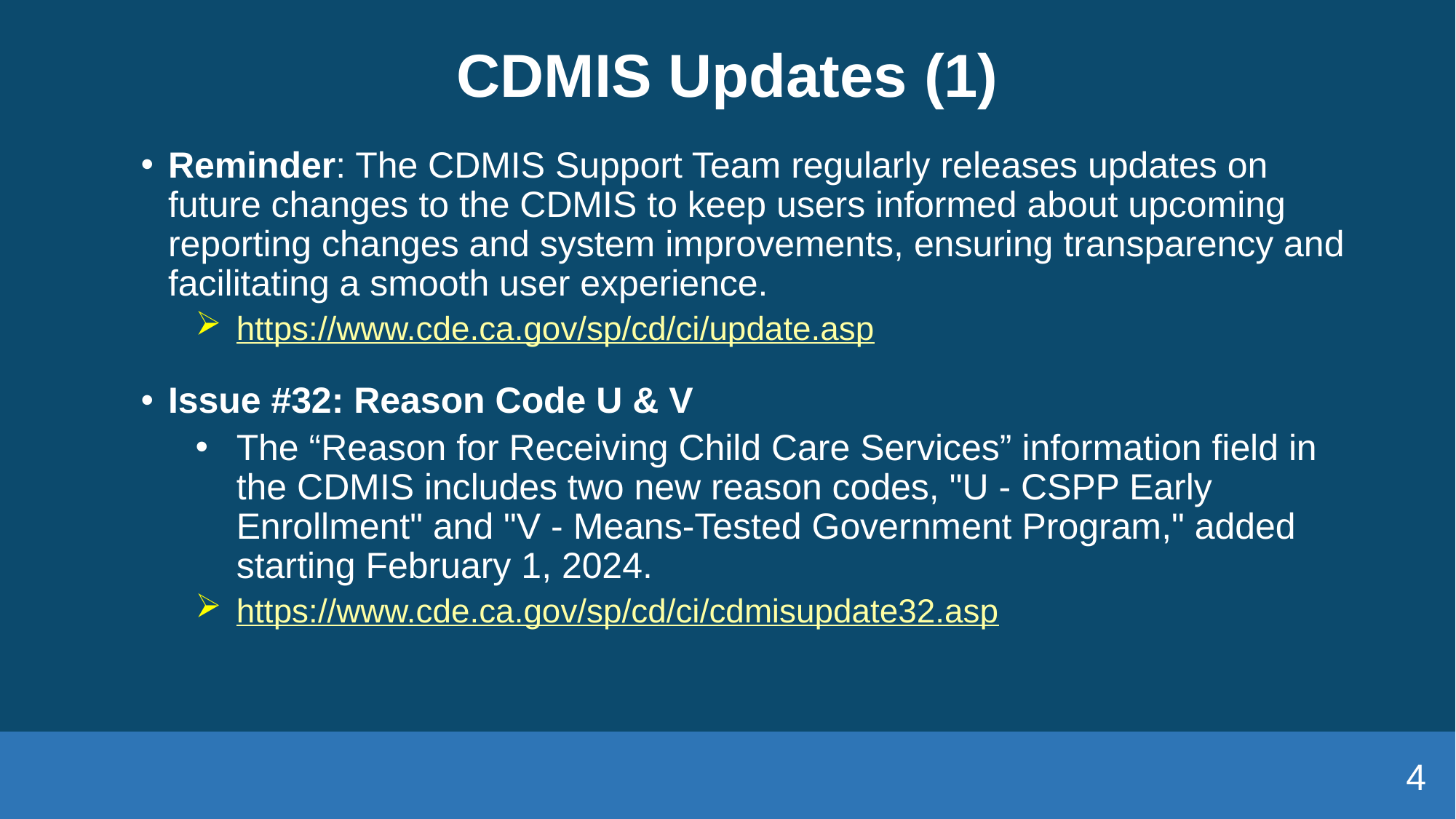

# CDMIS Updates (1)
Reminder: The CDMIS Support Team regularly releases updates on future changes to the CDMIS to keep users informed about upcoming reporting changes and system improvements, ensuring transparency and facilitating a smooth user experience.
https://www.cde.ca.gov/sp/cd/ci/update.asp
Issue #32: Reason Code U & V
The “Reason for Receiving Child Care Services” information field in the CDMIS includes two new reason codes, "U - CSPP Early Enrollment" and "V - Means-Tested Government Program," added starting February 1, 2024.
https://www.cde.ca.gov/sp/cd/ci/cdmisupdate32.asp

4